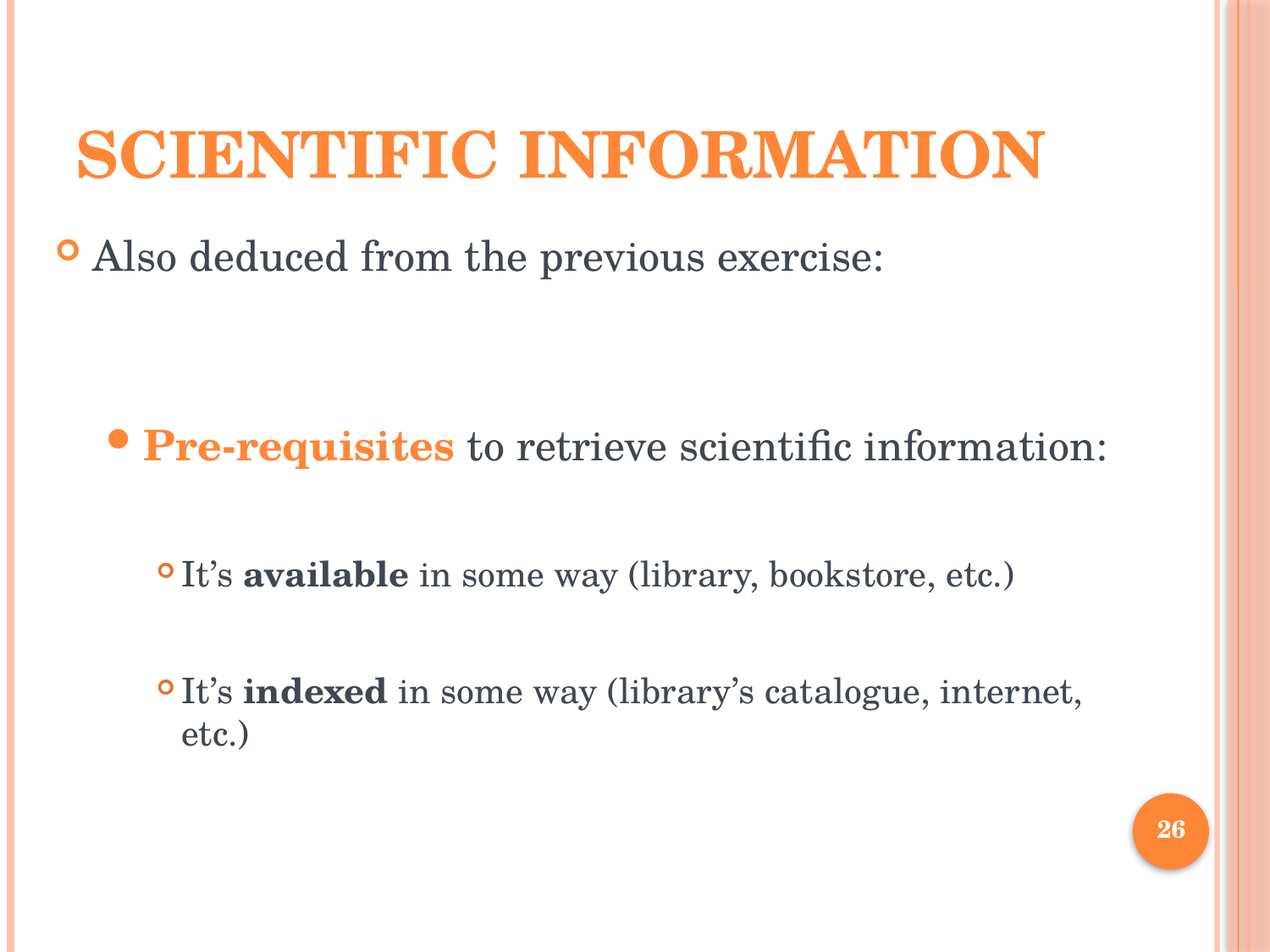

# Scientific Information
Also deduced from the previous exercise:

Pre-requisites to retrieve scientific information:

It’s available in some way (library, bookstore, etc.)

It’s indexed in some way (library’s catalogue, internet, etc.)

26